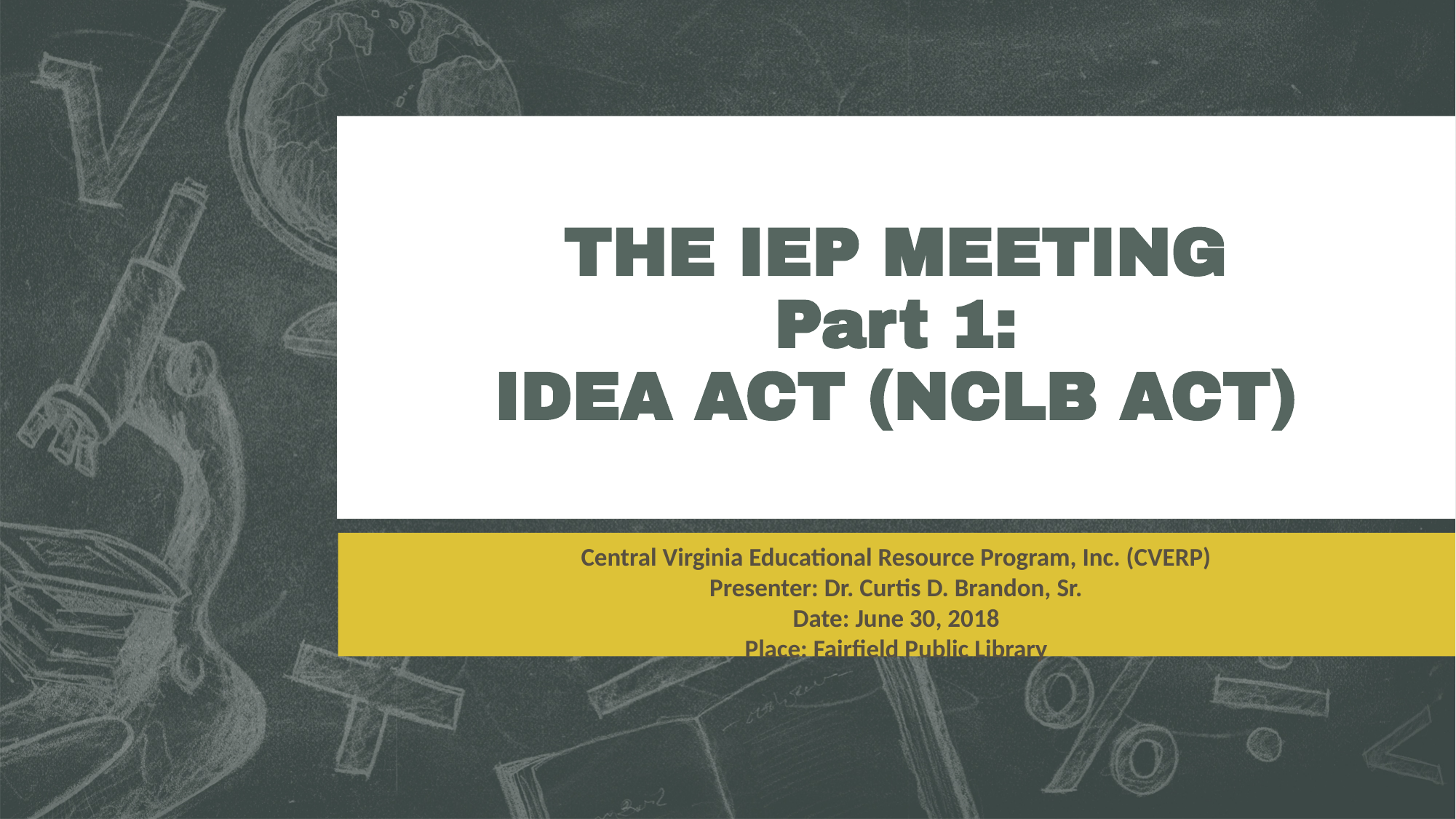

# THE IEP MEETING Part 1: IDEA ACT (NCLB ACT)
Central Virginia Educational Resource Program, Inc. (CVERP)
Presenter: Dr. Curtis D. Brandon, Sr.
Date: June 30, 2018
Place: Fairfield Public Library